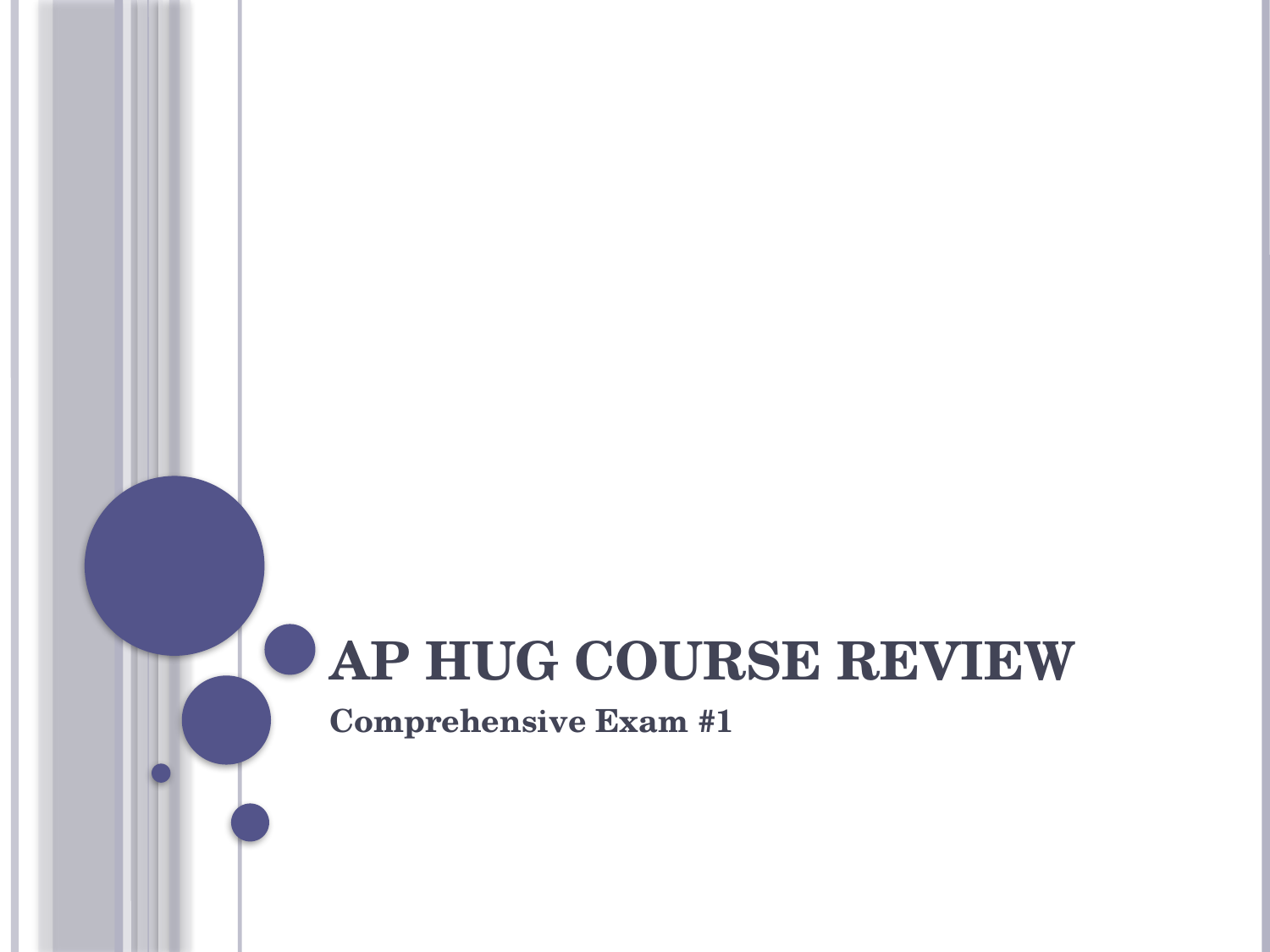

# AP HUG Course Review
Comprehensive Exam #1